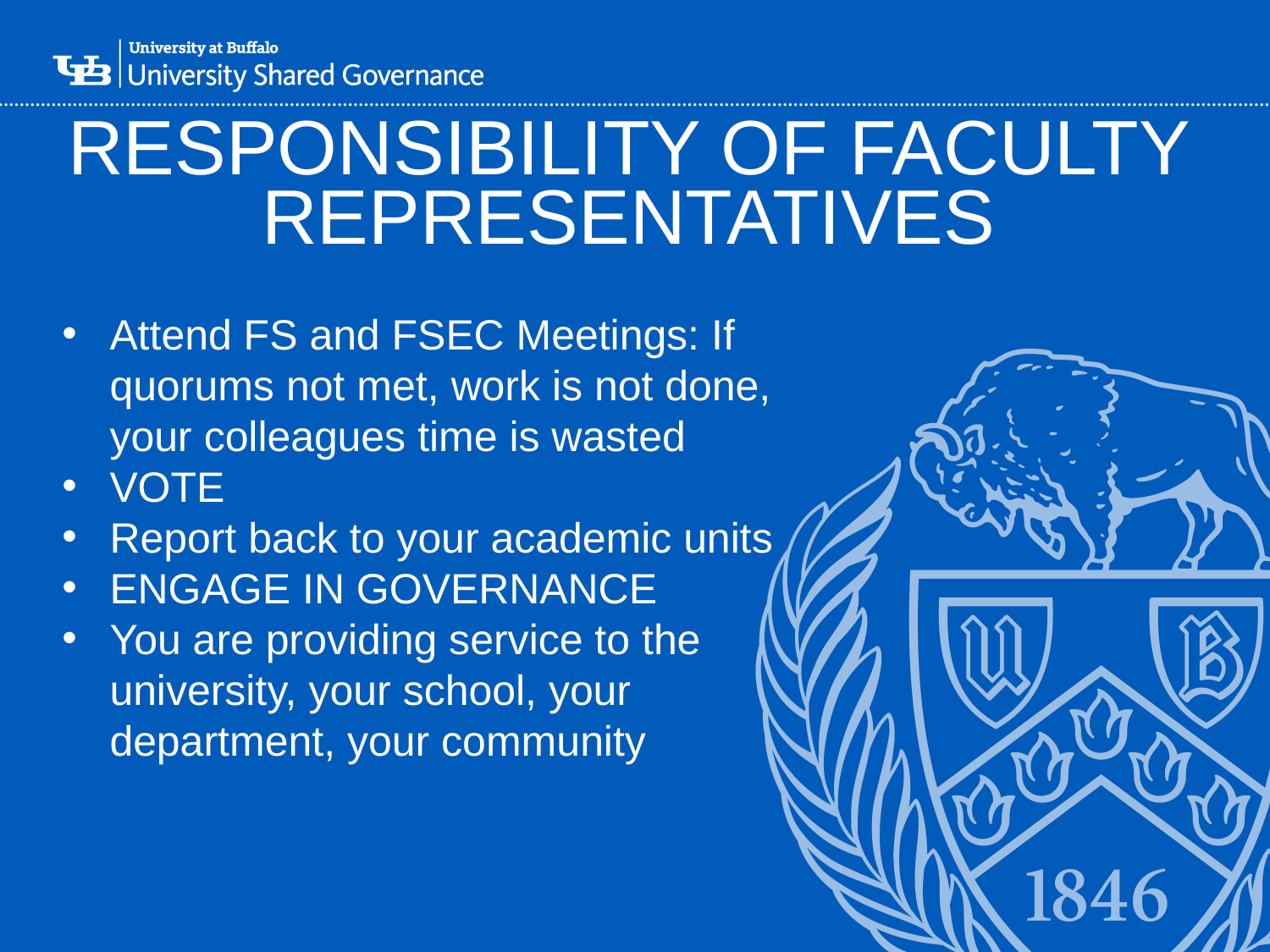

# Responsibility of faculty representatives
Attend FS and FSEC Meetings: If quorums not met, work is not done, your colleagues time is wasted
VOTE
Report back to your academic units
ENGAGE IN GOVERNANCE
You are providing service to the university, your school, your department, your community